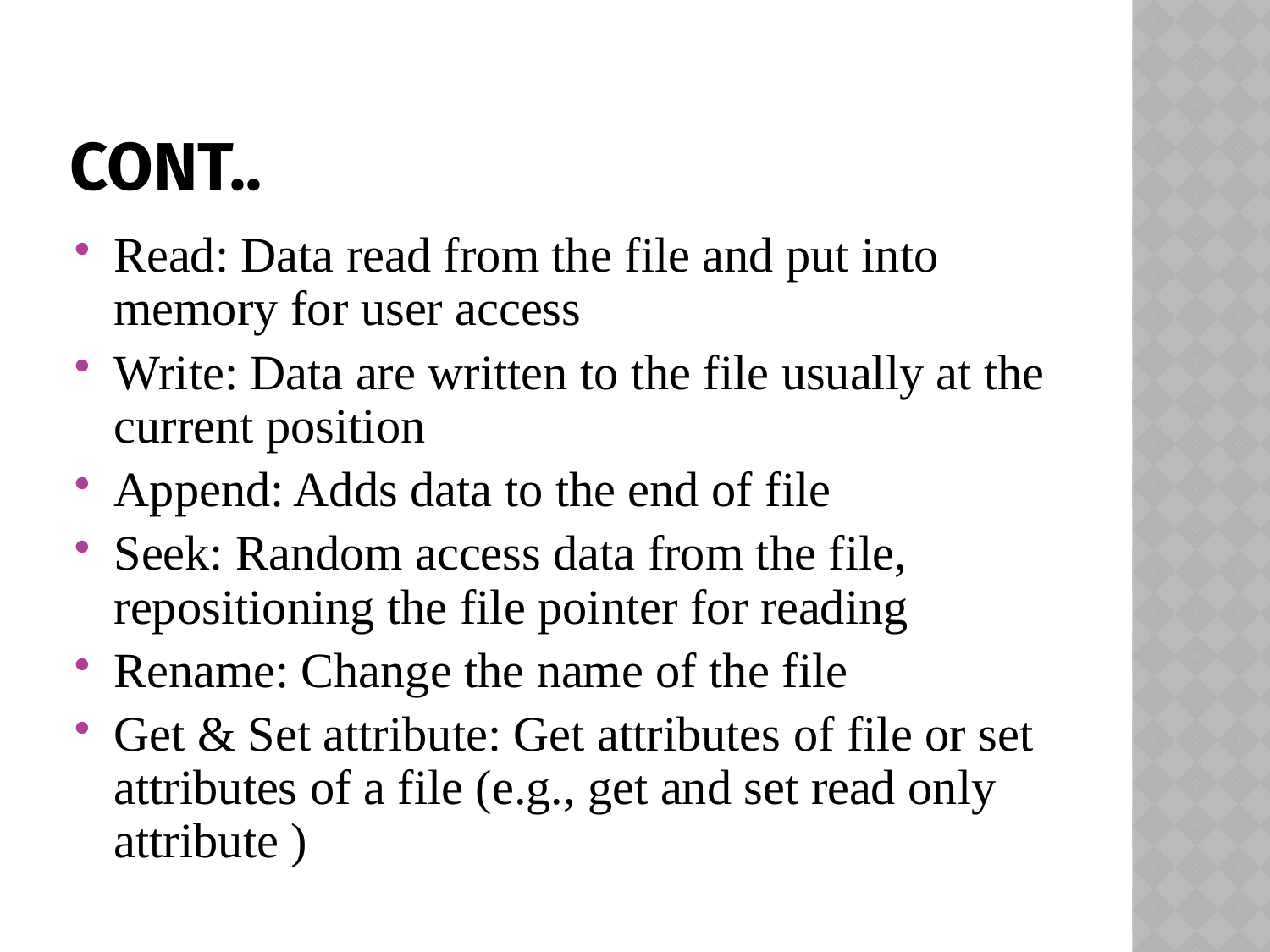

# Cont..
Read: Data read from the file and put into memory for user access
Write: Data are written to the file usually at the current position
Append: Adds data to the end of file
Seek: Random access data from the file, repositioning the file pointer for reading
Rename: Change the name of the file
Get & Set attribute: Get attributes of file or set attributes of a file (e.g., get and set read only attribute )